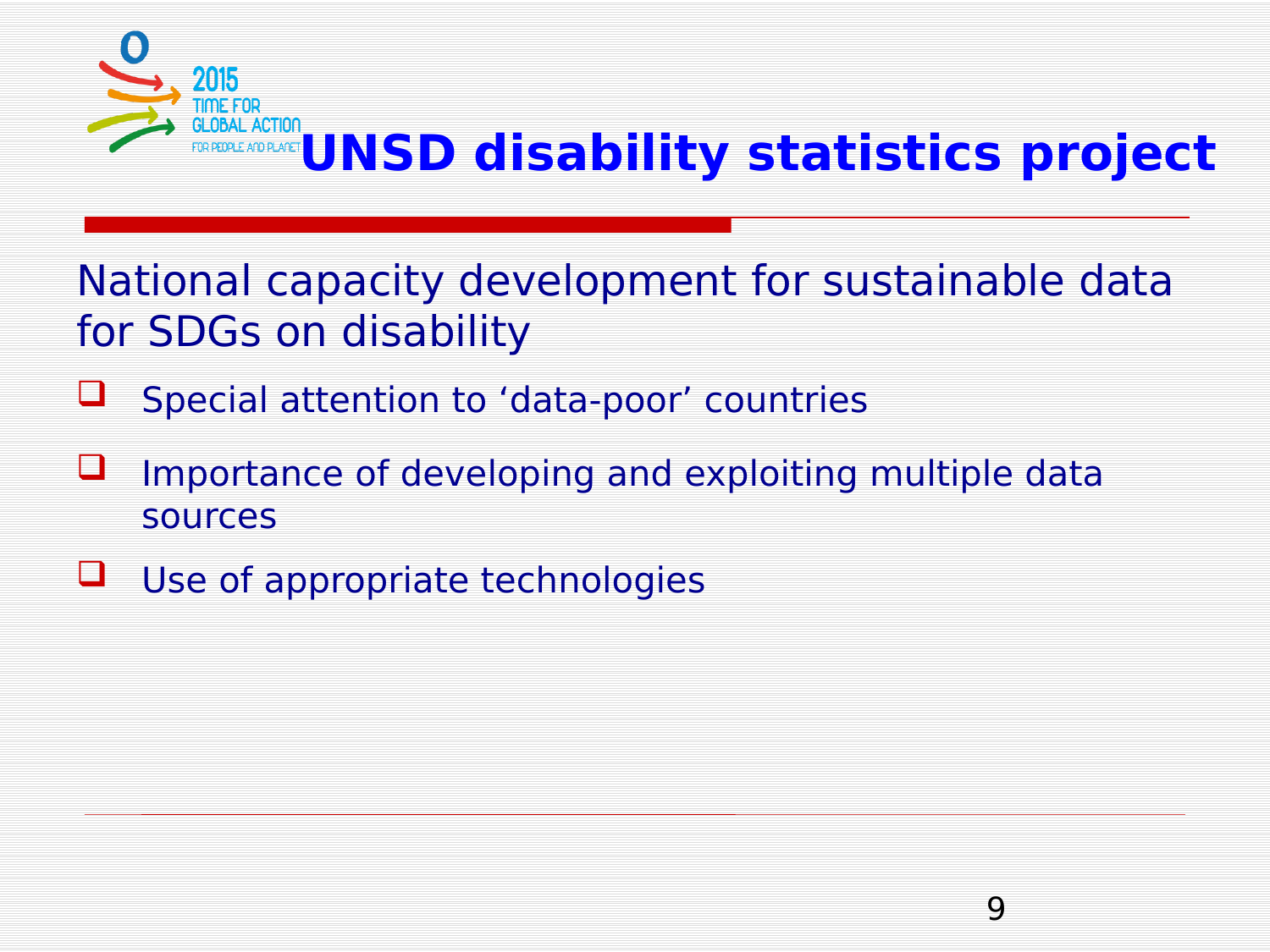

# UNSD disability statistics project
National capacity development for sustainable data for SDGs on disability

Special attention to ‘data-poor’ countries

Importance of developing and exploiting multiple data sources

Use of appropriate technologies

9